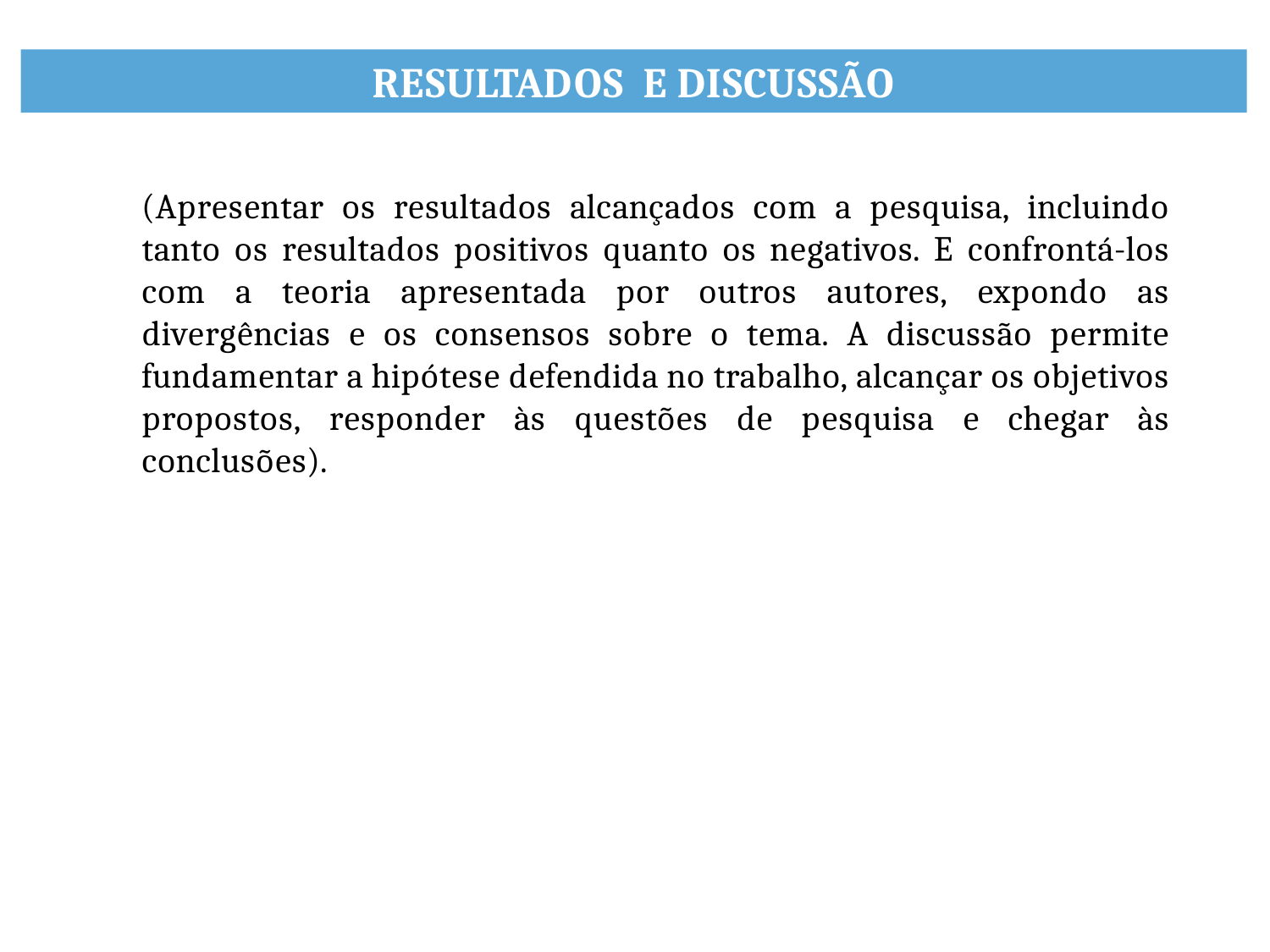

RESULTADOS  E DISCUSSÃO
(Apresentar os resultados alcançados com a pesquisa, incluindo tanto os resultados positivos quanto os negativos. E confrontá-los com a teoria apresentada por outros autores, expondo as divergências e os consensos sobre o tema. A discussão permite fundamentar a hipótese defendida no trabalho, alcançar os objetivos propostos, responder às questões de pesquisa e chegar às conclusões).